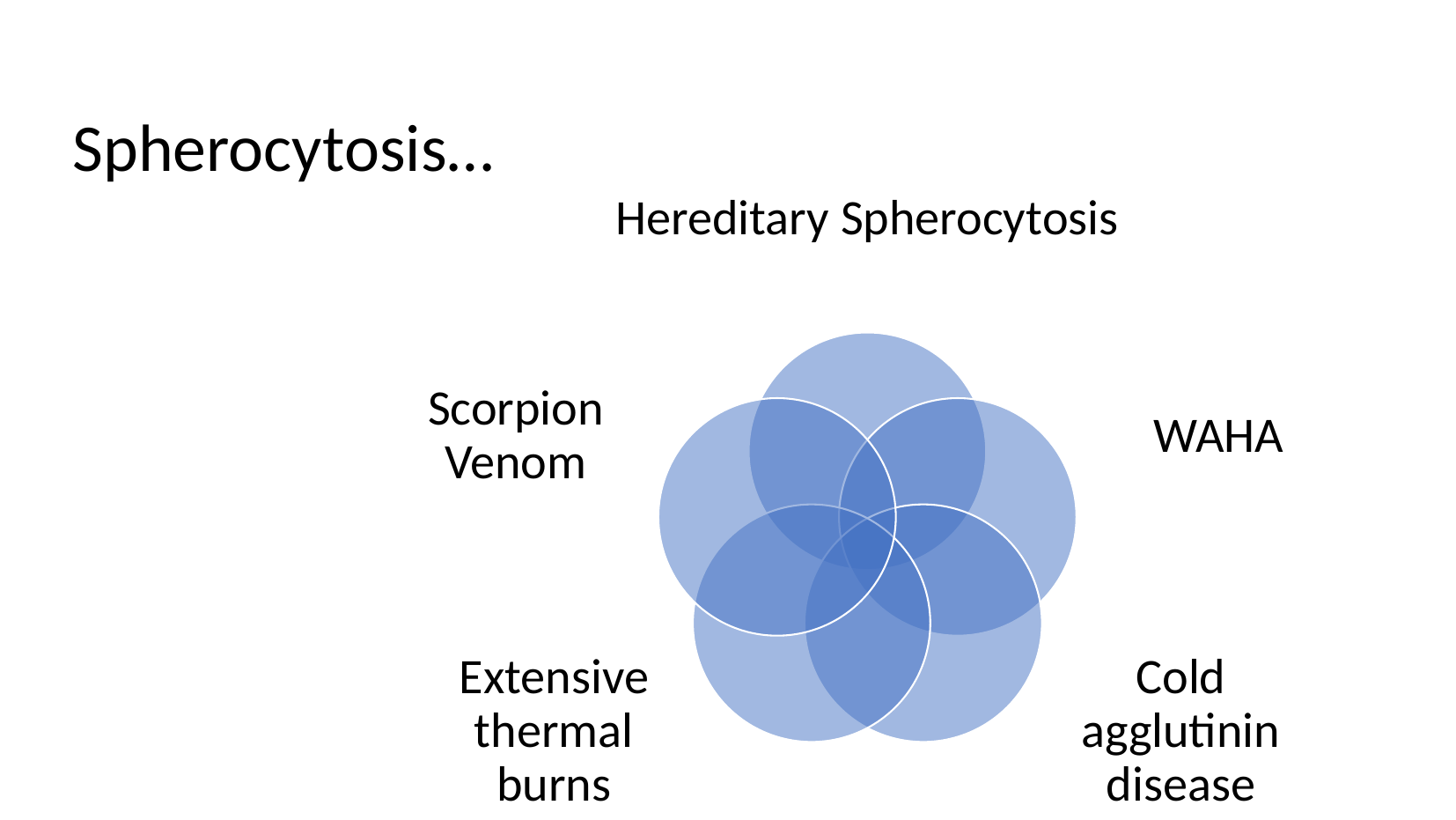

Hereditary Spherocytosis
WAHA
Cold agglutinin disease
Extensive thermal burns
Scorpion Venom
# Spherocytosis…